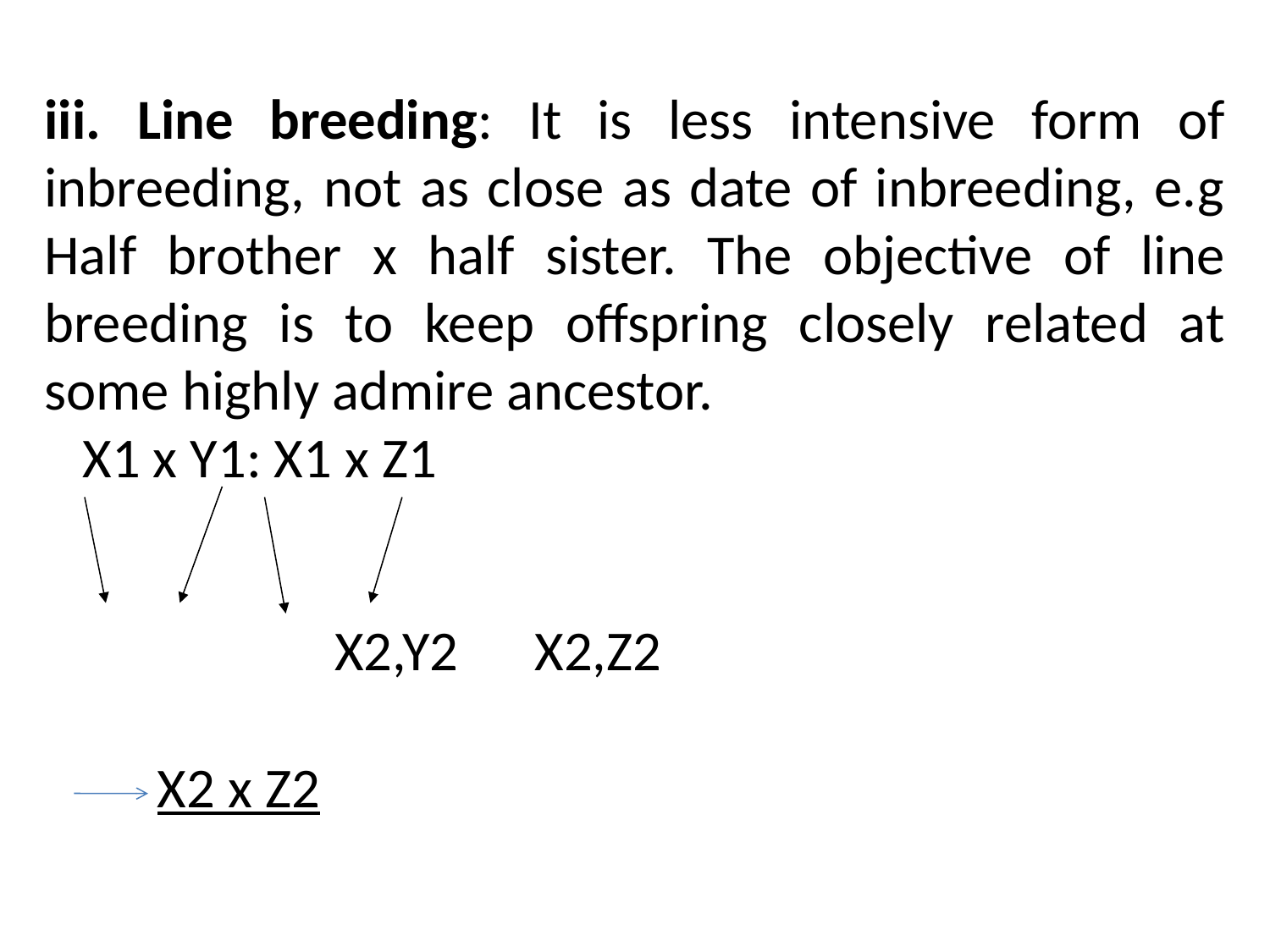

iii. Line breeding: It is less intensive form of inbreeding, not as close as date of inbreeding, e.g Half brother x half sister. The objective of line breeding is to keep offspring closely related at some highly admire ancestor.
   X1 x Y1: X1 x Z1

                                                                                                                X2,Y2      X2,Z2

                     X2 x Z2